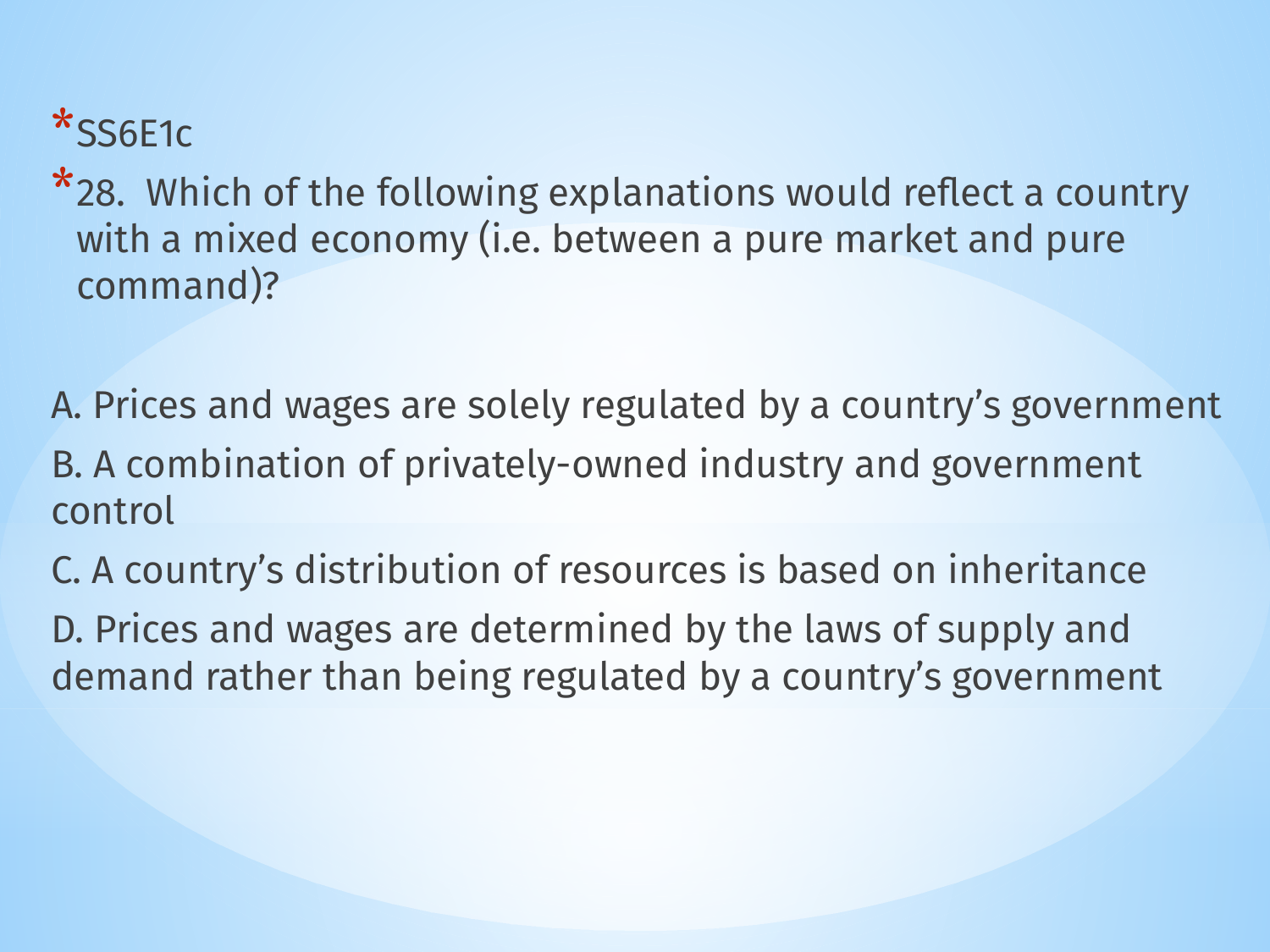

SS6E1c
28.  Which of the following explanations would reflect a country with a mixed economy (i.e. between a pure market and pure command)?

A. Prices and wages are solely regulated by a country’s government
B. A combination of privately-owned industry and government control
C. A country’s distribution of resources is based on inheritance
D. Prices and wages are determined by the laws of supply and demand rather than being regulated by a country’s government

#